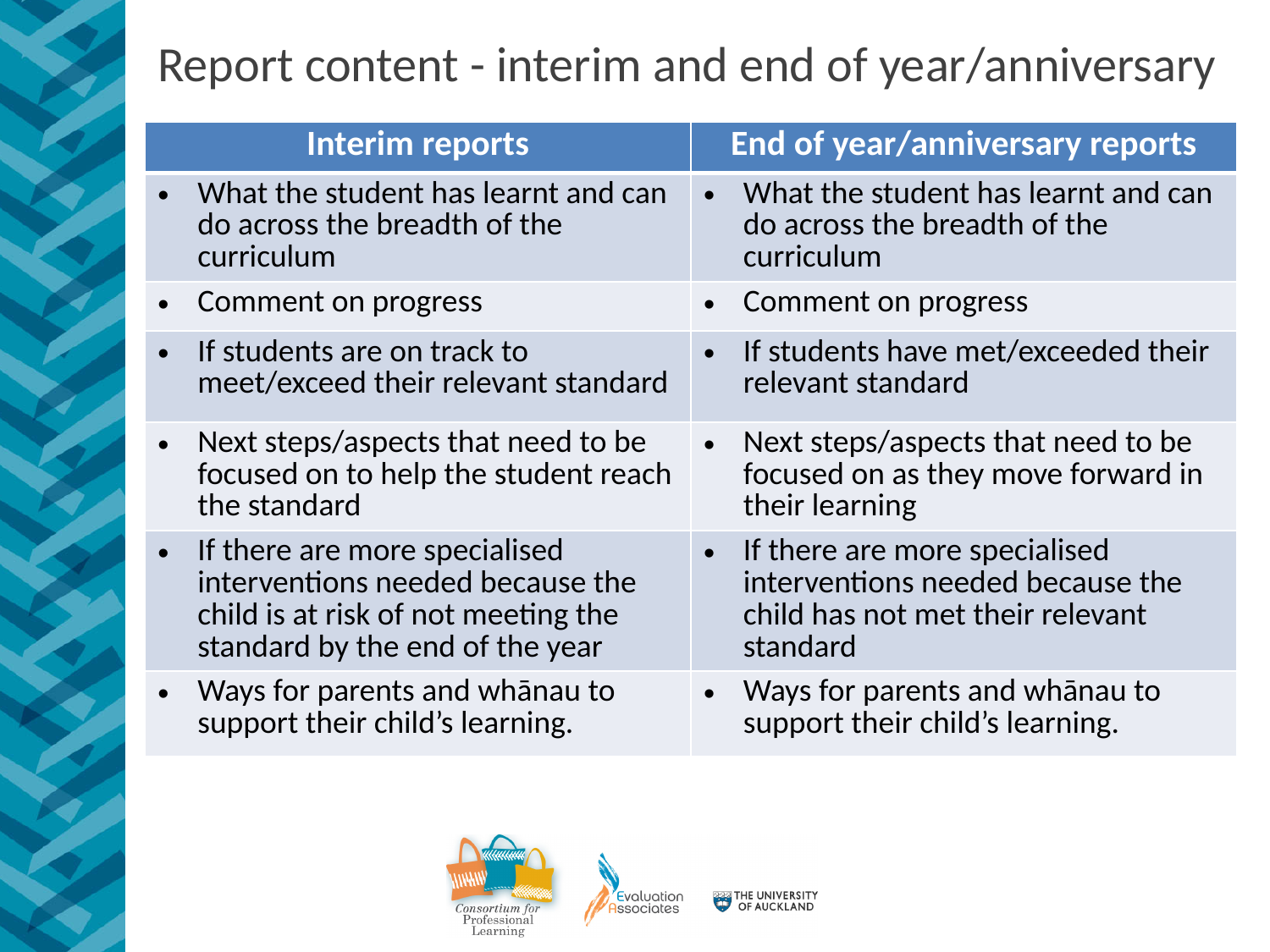

# Report content - interim and end of year/anniversary
| Interim reports | End of year/anniversary reports |
| --- | --- |
| What the student has learnt and can do across the breadth of the curriculum | What the student has learnt and can do across the breadth of the curriculum |
| Comment on progress | Comment on progress |
| If students are on track to meet/exceed their relevant standard | If students have met/exceeded their relevant standard |
| Next steps/aspects that need to be focused on to help the student reach the standard | Next steps/aspects that need to be focused on as they move forward in their learning |
| If there are more specialised interventions needed because the child is at risk of not meeting the standard by the end of the year | If there are more specialised interventions needed because the child has not met their relevant standard |
| Ways for parents and whānau to support their child’s learning. | Ways for parents and whānau to support their child’s learning. |